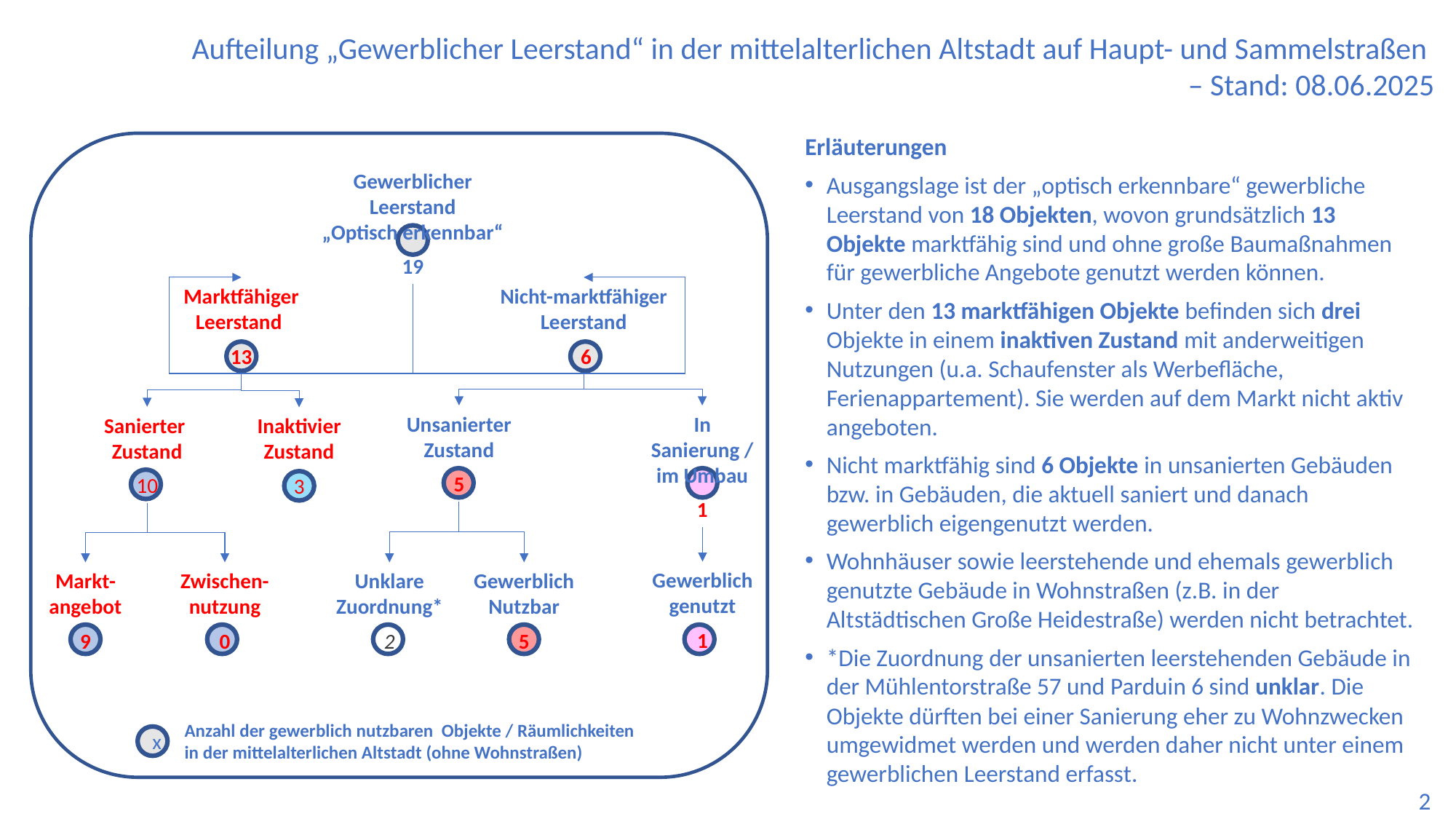

Aufteilung „Gewerblicher Leerstand“ in der mittelalterlichen Altstadt auf Haupt- und Sammelstraßen
– Stand: 08.06.2025
Erläuterungen
Ausgangslage ist der „optisch erkennbare“ gewerbliche Leerstand von 18 Objekten, wovon grundsätzlich 13 Objekte marktfähig sind und ohne große Baumaßnahmen für gewerbliche Angebote genutzt werden können.
Unter den 13 marktfähigen Objekte befinden sich drei Objekte in einem inaktiven Zustand mit anderweitigen Nutzungen (u.a. Schaufenster als Werbefläche, Ferienappartement). Sie werden auf dem Markt nicht aktiv angeboten.
Nicht marktfähig sind 6 Objekte in unsanierten Gebäuden bzw. in Gebäuden, die aktuell saniert und danach gewerblich eigengenutzt werden.
Wohnhäuser sowie leerstehende und ehemals gewerblich genutzte Gebäude in Wohnstraßen (z.B. in der Altstädtischen Große Heidestraße) werden nicht betrachtet.
*Die Zuordnung der unsanierten leerstehenden Gebäude in der Mühlentorstraße 57 und Parduin 6 sind unklar. Die Objekte dürften bei einer Sanierung eher zu Wohnzwecken umgewidmet werden und werden daher nicht unter einem gewerblichen Leerstand erfasst.

Gewerblicher Leerstand
„Optisch erkennbar“
19

Marktfähiger Leerstand
13
Nicht-marktfähiger Leerstand
 6

Unsanierter Zustand
5
In Sanierung / im Umbau
1
Sanierter
Zustand
10
Inaktivier Zustand
3

Gewerblich genutzt
1
Unklare Zuordnung*
2
Markt-angebot
9
Gewerblich Nutzbar
5
Zwischen-nutzung
0

Anzahl der gewerblich nutzbaren  Objekte / Räumlichkeiten in der mittelalterlichen Altstadt (ohne Wohnstraßen)
x
2